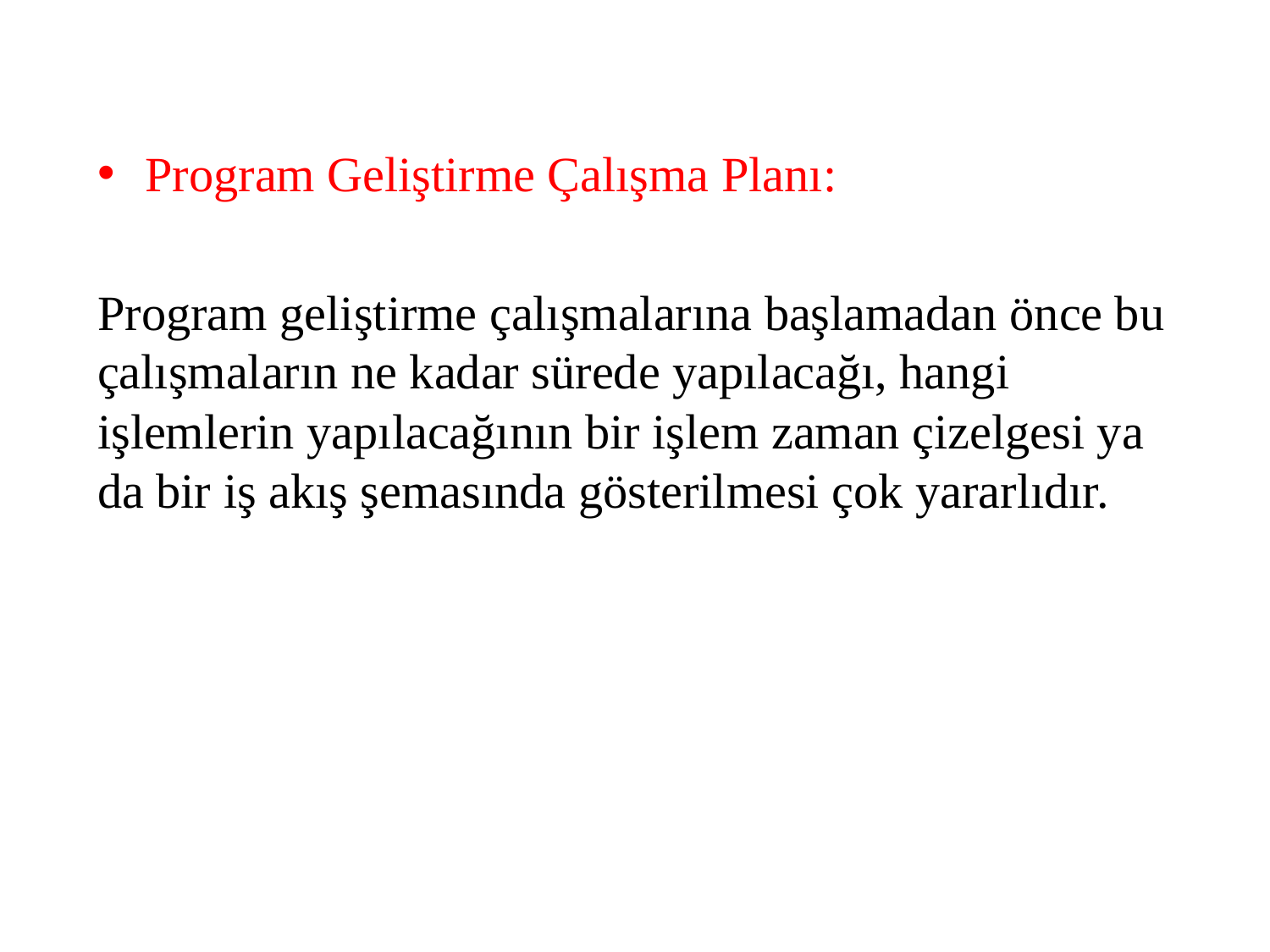

Program Geliştirme Çalışma Planı:

Program geliştirme çalışmalarına başlamadan önce bu çalışmaların ne kadar sürede yapılacağı, hangi işlemlerin yapılacağının bir işlem zaman çizelgesi ya da bir iş akış şemasında gösterilmesi çok yararlıdır.